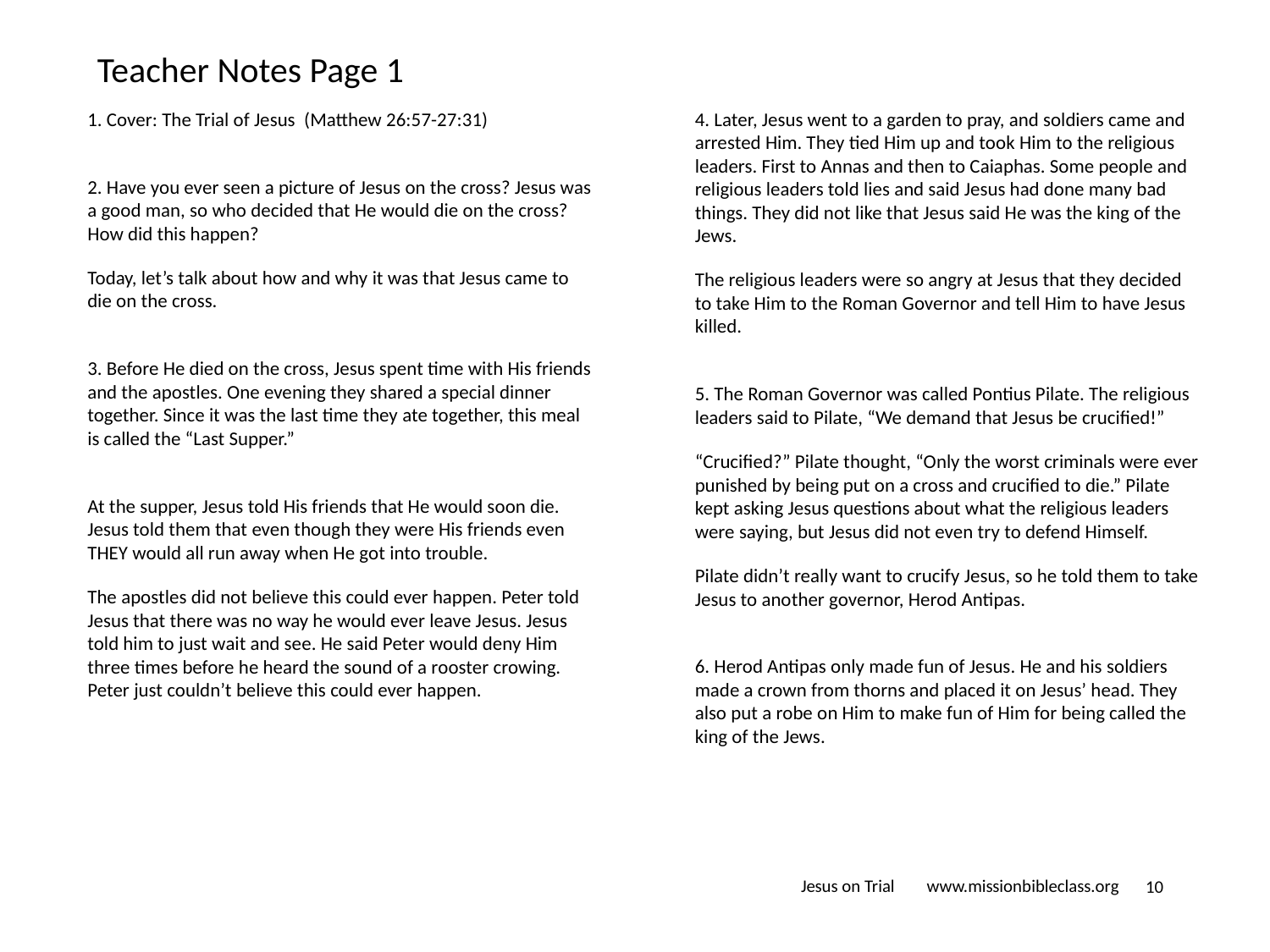

# Teacher Notes Page 1
1. Cover: The Trial of Jesus  (Matthew 26:57-27:31)
2. Have you ever seen a picture of Jesus on the cross? Jesus was a good man, so who decided that He would die on the cross? How did this happen?
Today, let’s talk about how and why it was that Jesus came to die on the cross.
3. Before He died on the cross, Jesus spent time with His friends and the apostles. One evening they shared a special dinner together. Since it was the last time they ate together, this meal is called the “Last Supper.”
At the supper, Jesus told His friends that He would soon die. Jesus told them that even though they were His friends even THEY would all run away when He got into trouble.
The apostles did not believe this could ever happen. Peter told Jesus that there was no way he would ever leave Jesus. Jesus told him to just wait and see. He said Peter would deny Him three times before he heard the sound of a rooster crowing. Peter just couldn’t believe this could ever happen.
4. Later, Jesus went to a garden to pray, and soldiers came and arrested Him. They tied Him up and took Him to the religious leaders. First to Annas and then to Caiaphas. Some people and religious leaders told lies and said Jesus had done many bad things. They did not like that Jesus said He was the king of the Jews.
The religious leaders were so angry at Jesus that they decided to take Him to the Roman Governor and tell Him to have Jesus killed.
5. The Roman Governor was called Pontius Pilate. The religious leaders said to Pilate, “We demand that Jesus be crucified!”
“Crucified?” Pilate thought, “Only the worst criminals were ever punished by being put on a cross and crucified to die.” Pilate kept asking Jesus questions about what the religious leaders were saying, but Jesus did not even try to defend Himself.
Pilate didn’t really want to crucify Jesus, so he told them to take Jesus to another governor, Herod Antipas.
6. Herod Antipas only made fun of Jesus. He and his soldiers made a crown from thorns and placed it on Jesus’ head. They also put a robe on Him to make fun of Him for being called the king of the Jews.
Jesus on Trial        www.missionbibleclass.org
10